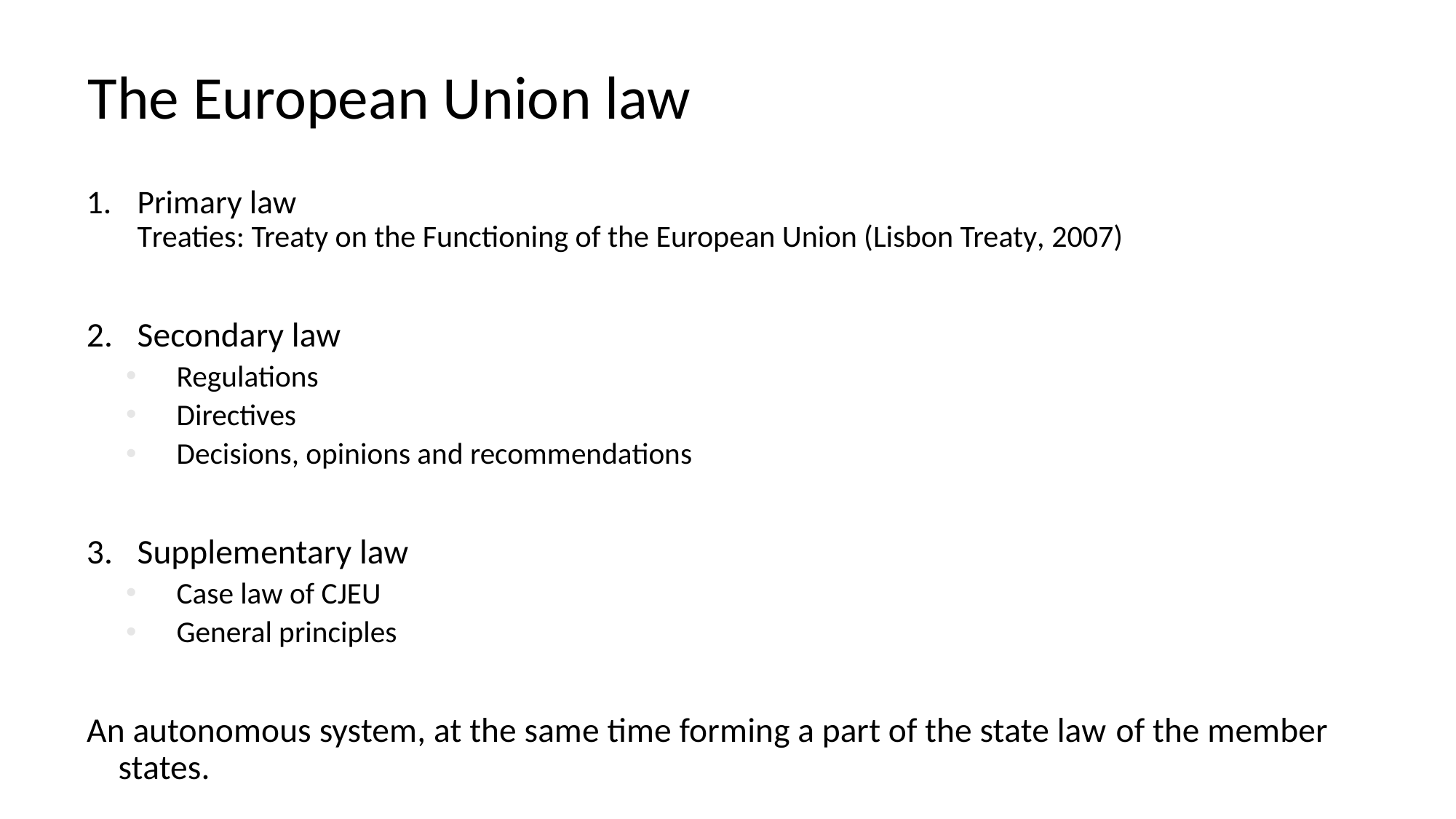

# The European Union law
Primary law
Treaties: Treaty on the Functioning of the European Union (Lisbon Treaty, 2007)

Secondary law
Regulations
Directives
Decisions, opinions and recommendations

Supplementary law
Case law of CJEU
General principles

An autonomous system, at the same time forming a part of the state law of the member states.